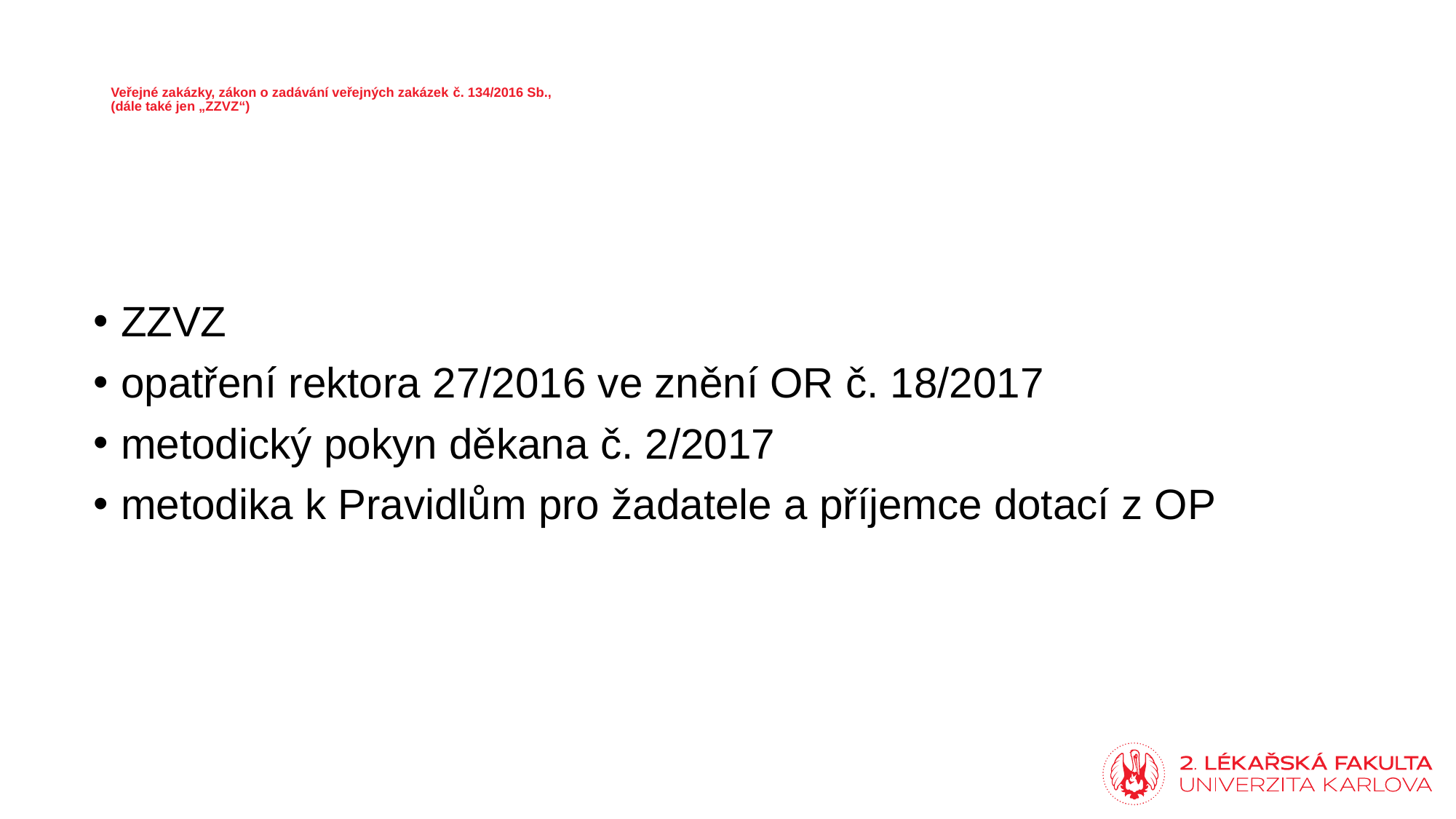

# Veřejné zakázky, zákon o zadávání veřejných zakázek č. 134/2016 Sb., (dále také jen „ZZVZ“)

ZZVZ
opatření rektora 27/2016 ve znění OR č. 18/2017
metodický pokyn děkana č. 2/2017
metodika k Pravidlům pro žadatele a příjemce dotací z OP